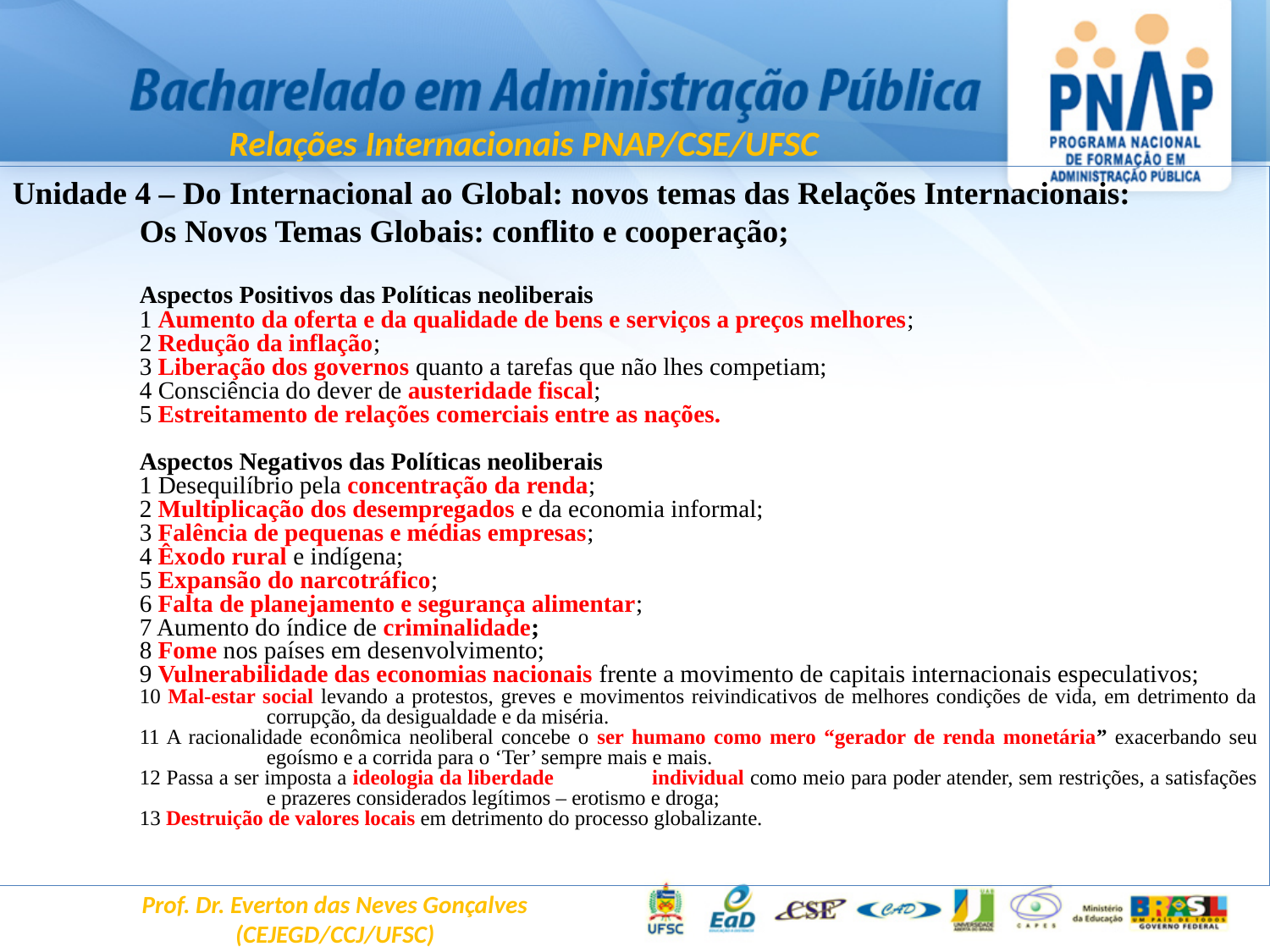

Relações Internacionais PNAP/CSE/UFSC

Unidade 4 – Do Internacional ao Global: novos temas das Relações Internacionais:
	Os Novos Temas Globais: conflito e cooperação;

	Aspectos Positivos das Políticas neoliberais
	1 Aumento da oferta e da qualidade de bens e serviços a preços melhores;
	2 Redução da inflação;
	3 Liberação dos governos quanto a tarefas que não lhes competiam;
	4 Consciência do dever de austeridade fiscal;
	5 Estreitamento de relações comerciais entre as nações.

	Aspectos Negativos das Políticas neoliberais
	1 Desequilíbrio pela concentração da renda;
	2 Multiplicação dos desempregados e da economia informal;
	3 Falência de pequenas e médias empresas;
	4 Êxodo rural e indígena;
	5 Expansão do narcotráfico;
	6 Falta de planejamento e segurança alimentar;
	7 Aumento do índice de criminalidade;
	8 Fome nos países em desenvolvimento;
	9 Vulnerabilidade das economias nacionais frente a movimento de capitais internacionais especulativos;
	10 Mal-estar social levando a protestos, greves e movimentos reivindicativos de melhores condições de vida, em detrimento da 		corrupção, da desigualdade e da miséria.
	11 A racionalidade econômica neoliberal concebe o ser humano como mero “gerador de renda monetária” exacerbando seu 		egoísmo e a corrida para o ‘Ter’ sempre mais e mais.
	12 Passa a ser imposta a ideologia da liberdade 	individual como meio para poder atender, sem restrições, a satisfações 		e prazeres considerados legítimos – erotismo e droga;
	13 Destruição de valores locais em detrimento do processo globalizante.

Prof. Dr. Everton das Neves Gonçalves
(CEJEGD/CCJ/UFSC)